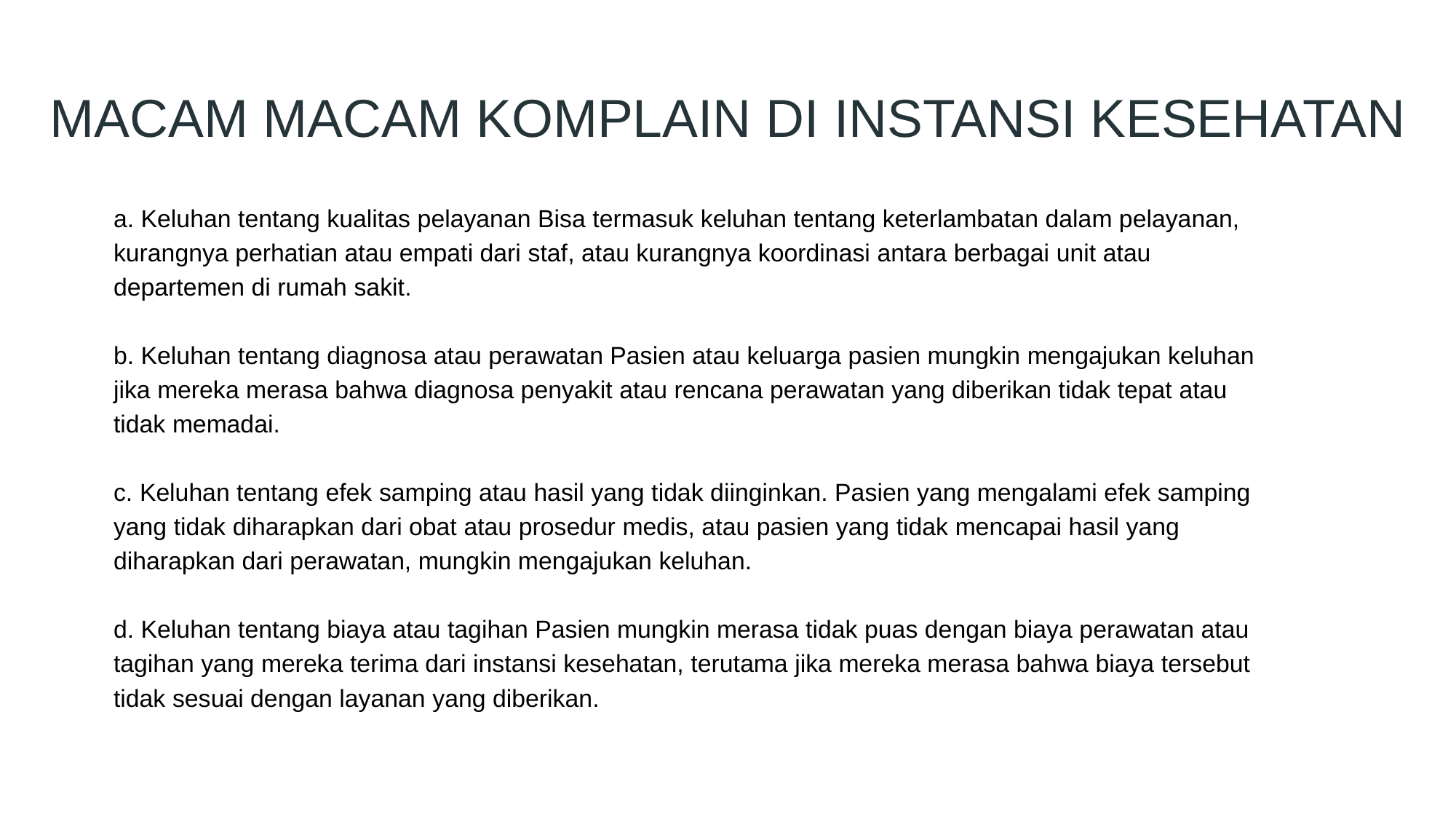

MACAM MACAM KOMPLAIN DI INSTANSI KESEHATAN
a. Keluhan tentang kualitas pelayanan Bisa termasuk keluhan tentang keterlambatan dalam pelayanan, kurangnya perhatian atau empati dari staf, atau kurangnya koordinasi antara berbagai unit atau departemen di rumah sakit.

b. Keluhan tentang diagnosa atau perawatan Pasien atau keluarga pasien mungkin mengajukan keluhan jika mereka merasa bahwa diagnosa penyakit atau rencana perawatan yang diberikan tidak tepat atau tidak memadai.

c. Keluhan tentang efek samping atau hasil yang tidak diinginkan. Pasien yang mengalami efek samping yang tidak diharapkan dari obat atau prosedur medis, atau pasien yang tidak mencapai hasil yang diharapkan dari perawatan, mungkin mengajukan keluhan.

d. Keluhan tentang biaya atau tagihan Pasien mungkin merasa tidak puas dengan biaya perawatan atau tagihan yang mereka terima dari instansi kesehatan, terutama jika mereka merasa bahwa biaya tersebut tidak sesuai dengan layanan yang diberikan.